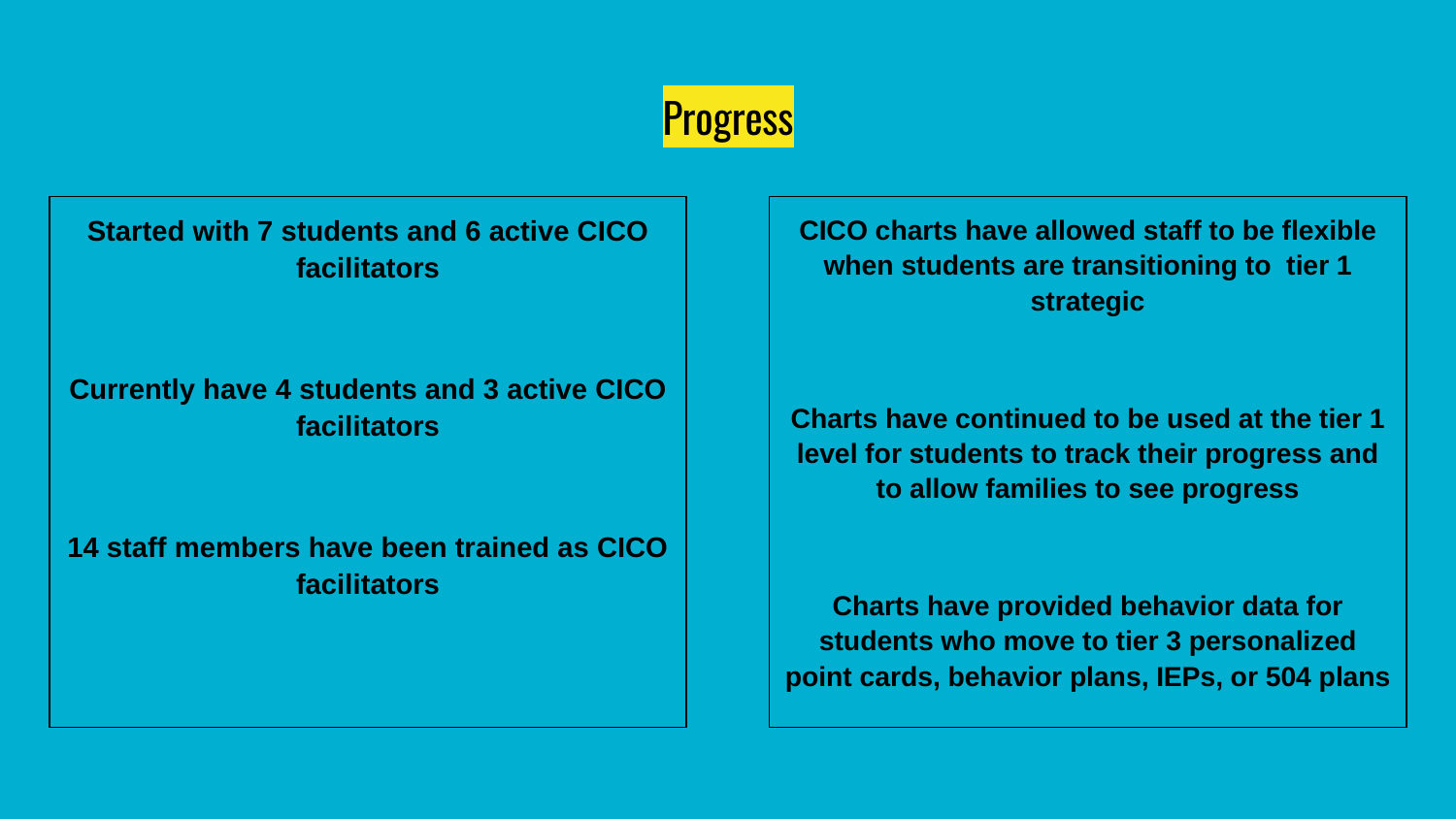

# Progress
Started with 7 students and 6 active CICO facilitators

Currently have 4 students and 3 active CICO facilitators

14 staff members have been trained as CICO facilitators
CICO charts have allowed staff to be flexible when students are transitioning to  tier 1 strategic

Charts have continued to be used at the tier 1 level for students to track their progress and to allow families to see progress

Charts have provided behavior data for students who move to tier 3 personalized point cards, behavior plans, IEPs, or 504 plans